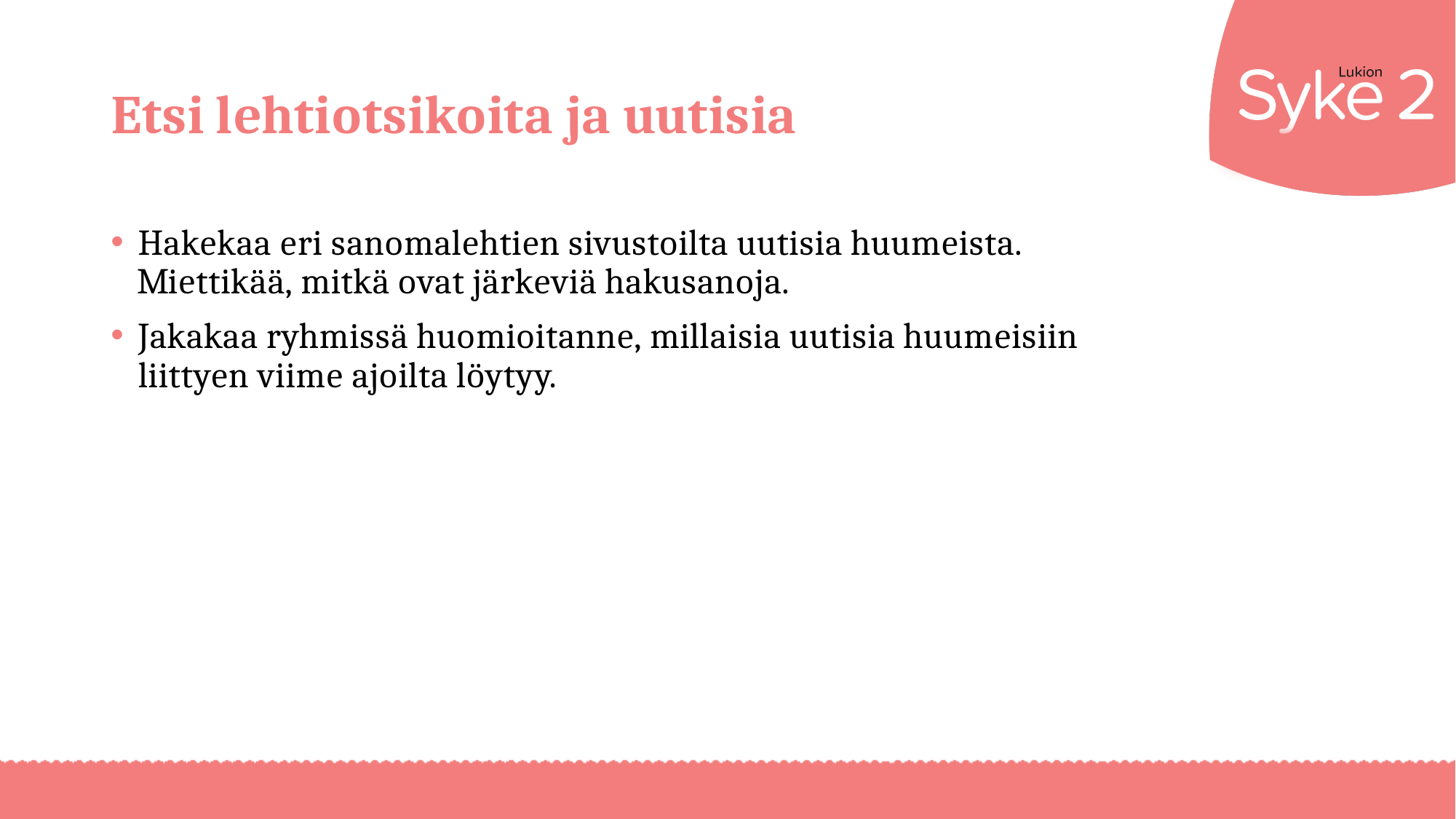

# Etsi lehtiotsikoita ja uutisia
Hakekaa eri sanomalehtien sivustoilta uutisia huumeista. Miettikää, mitkä ovat järkeviä hakusanoja.
Jakakaa ryhmissä huomioitanne, millaisia uutisia huumeisiin liittyen viime ajoilta löytyy.